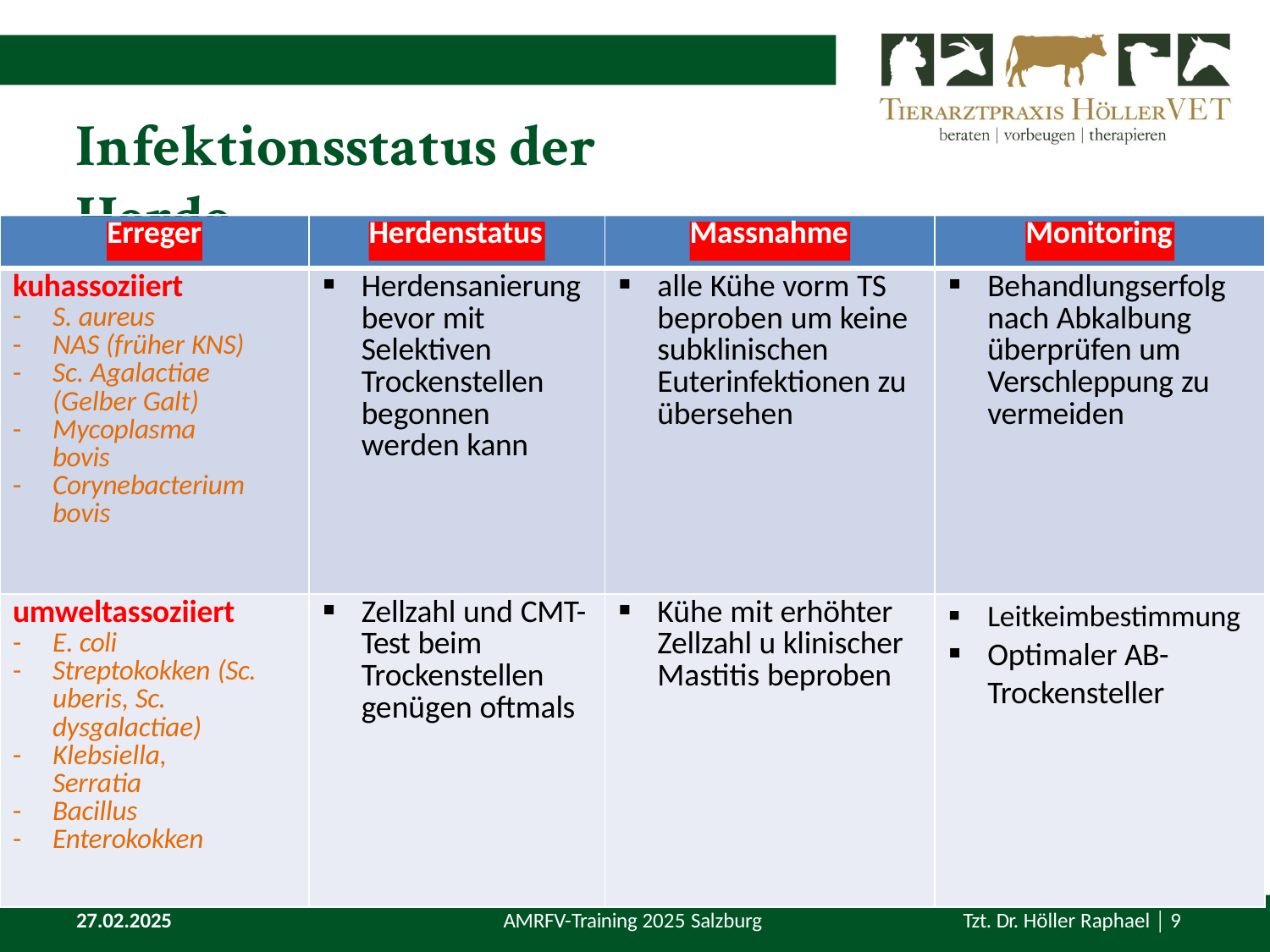

# Infektionsstatus der Herde
| Erreger | Herdenstatus | Massnahme | Monitoring |
| --- | --- | --- | --- |
| kuhassoziiert S. aureus NAS (früher KNS) Sc. Agalactiae (Gelber Galt) Mycoplasma bovis Corynebacterium bovis | Herdensanierung bevor mit Selektiven Trockenstellen begonnen werden kann | alle Kühe vorm TS beproben um keine subklinischen Euterinfektionen zu übersehen | Behandlungserfolg nach Abkalbung überprüfen um Verschleppung zu vermeiden |
| umweltassoziiert E. coli Streptokokken (Sc. uberis, Sc. dysgalactiae) Klebsiella, Serratia Bacillus Enterokokken | Zellzahl und CMT- Test beim Trockenstellen genügen oftmals | Kühe mit erhöhter Zellzahl u klinischer Mastitis beproben | Leitkeimbestimmung Optimaler AB- Trockensteller |

27.02.2025
AMRFV-Training 2025 Salzburg
Tzt. Dr. Höller Raphael │ 9